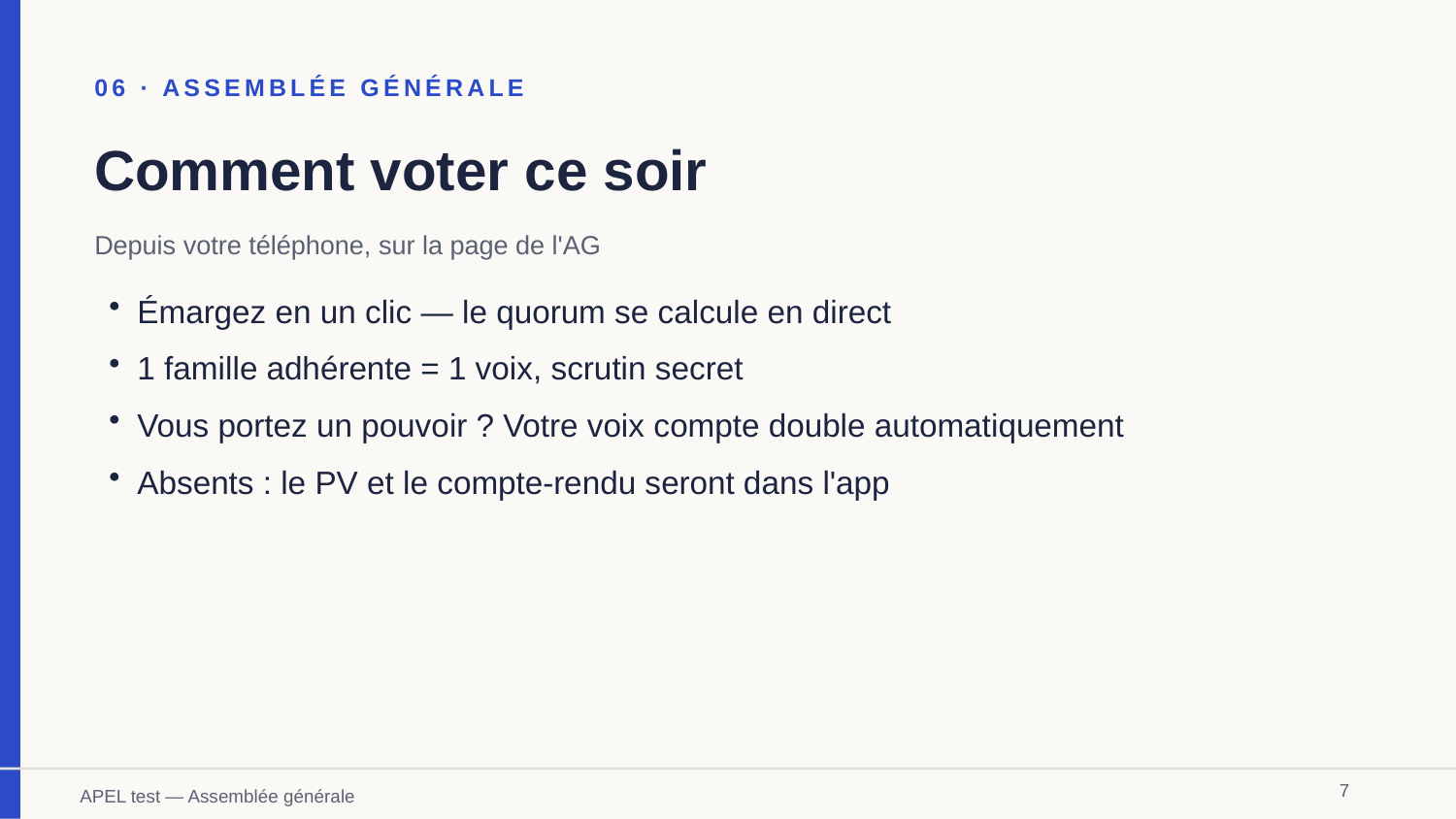

06 · ASSEMBLÉE GÉNÉRALE
Comment voter ce soir
Depuis votre téléphone, sur la page de l'AG
Émargez en un clic — le quorum se calcule en direct
1 famille adhérente = 1 voix, scrutin secret
Vous portez un pouvoir ? Votre voix compte double automatiquement
Absents : le PV et le compte-rendu seront dans l'app
7